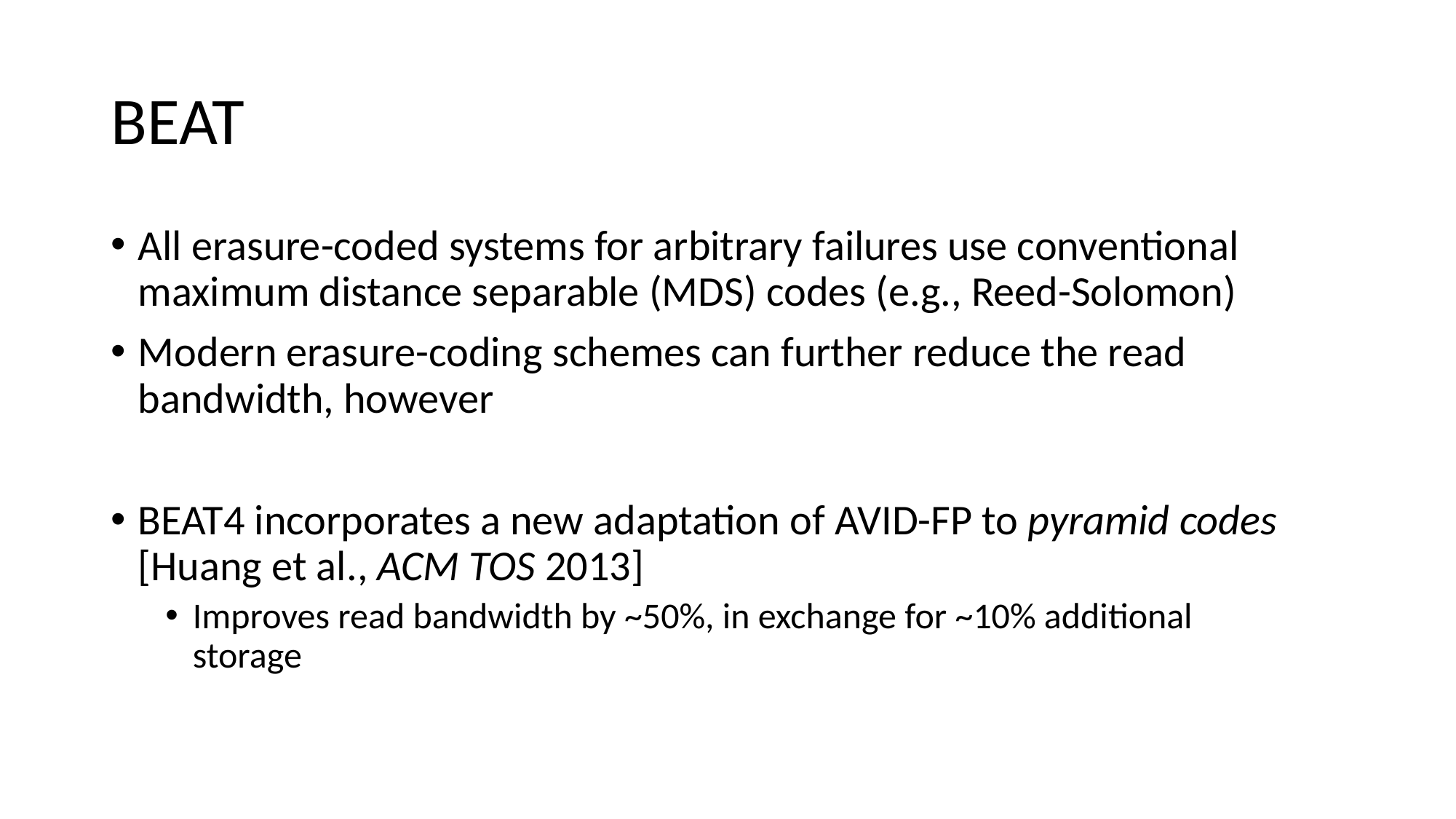

# BEAT
All erasure-coded systems for arbitrary failures use conventional maximum distance separable (MDS) codes (e.g., Reed-Solomon)
Modern erasure-coding schemes can further reduce the read bandwidth, however

BEAT4 incorporates a new adaptation of AVID-FP to pyramid codes [Huang et al., ACM TOS 2013]
Improves read bandwidth by ~50%, in exchange for ~10% additional storage